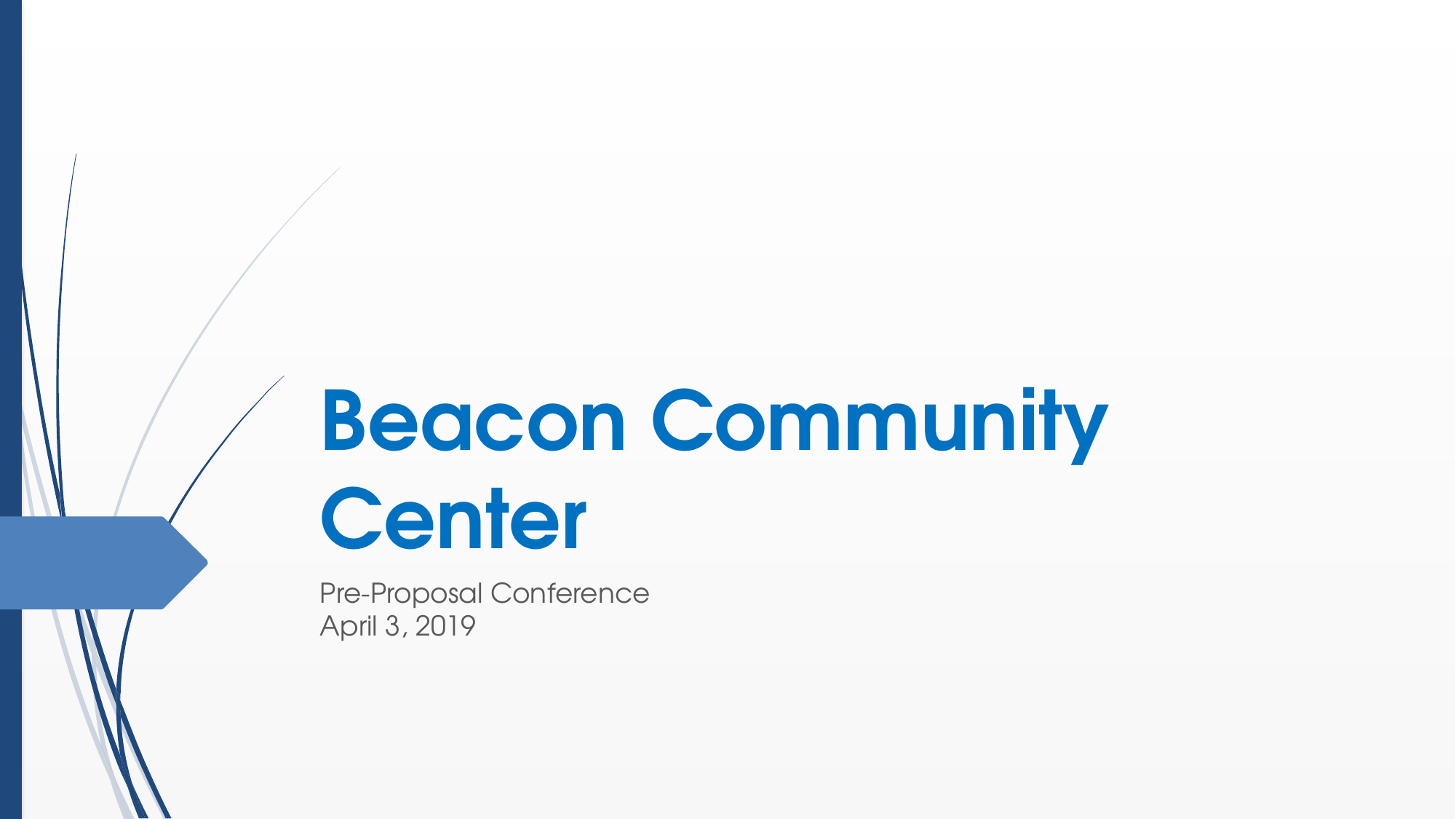

# Beacon Community Center
Pre-Proposal Conference
April 3, 2019